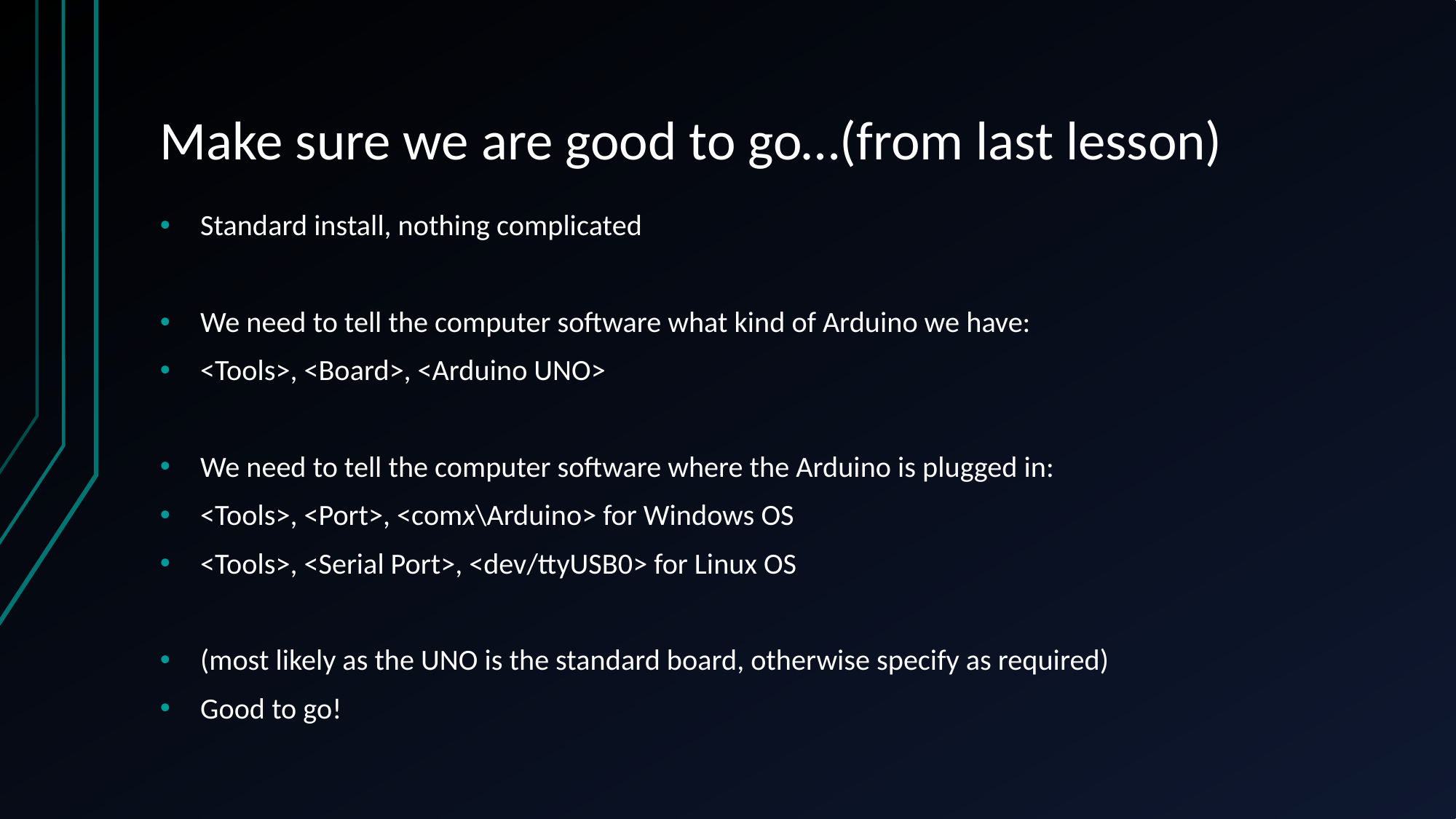

# Make sure we are good to go…(from last lesson)
Standard install, nothing complicated

We need to tell the computer software what kind of Arduino we have:
<Tools>, <Board>, <Arduino UNO>

We need to tell the computer software where the Arduino is plugged in:
<Tools>, <Port>, <comx\Arduino> for Windows OS
<Tools>, <Serial Port>, <dev/ttyUSB0> for Linux OS

(most likely as the UNO is the standard board, otherwise specify as required)
Good to go!